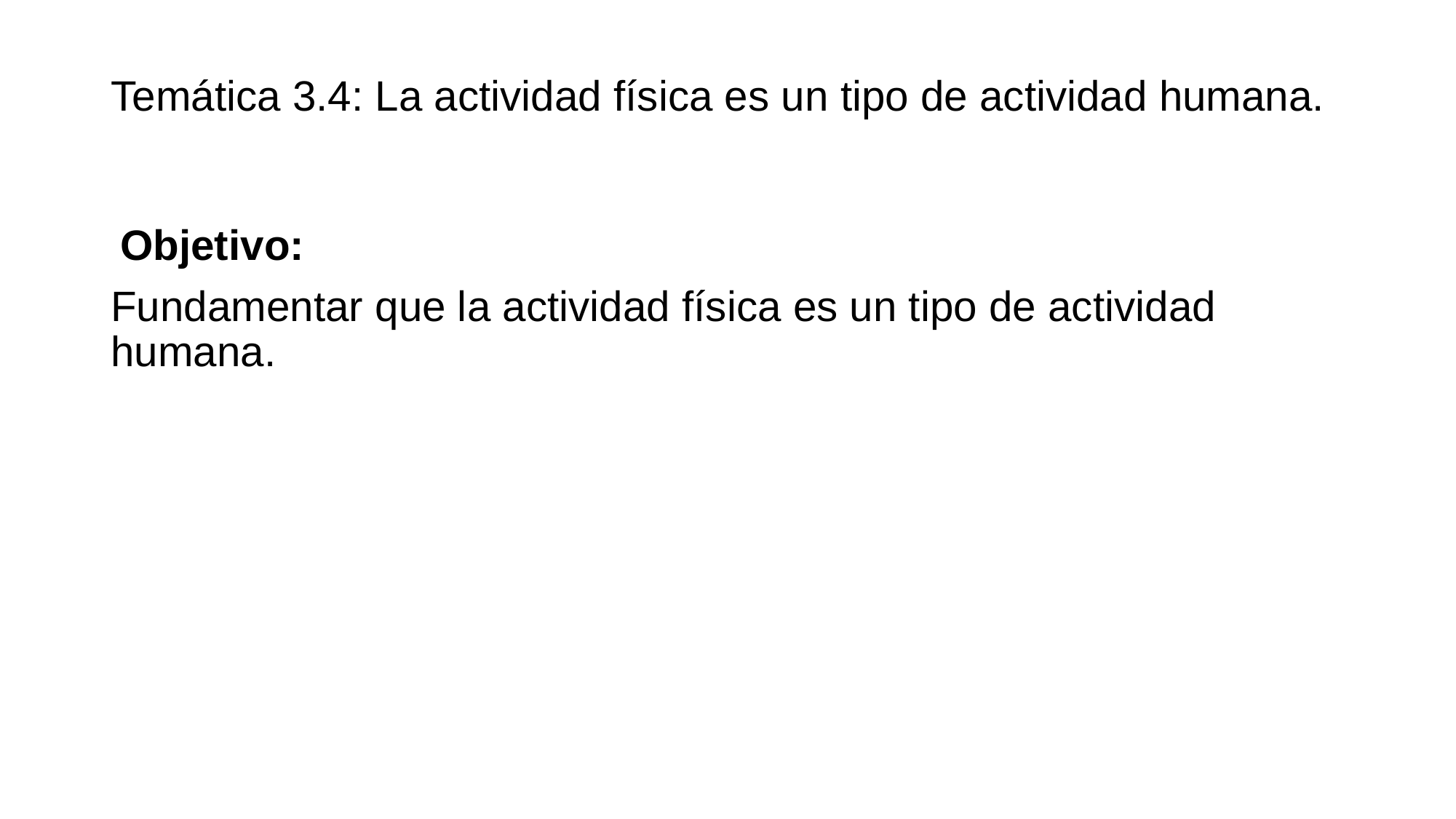

# Temática 3.4: La actividad física es un tipo de actividad humana.
 Objetivo:
Fundamentar que la actividad física es un tipo de actividad humana.